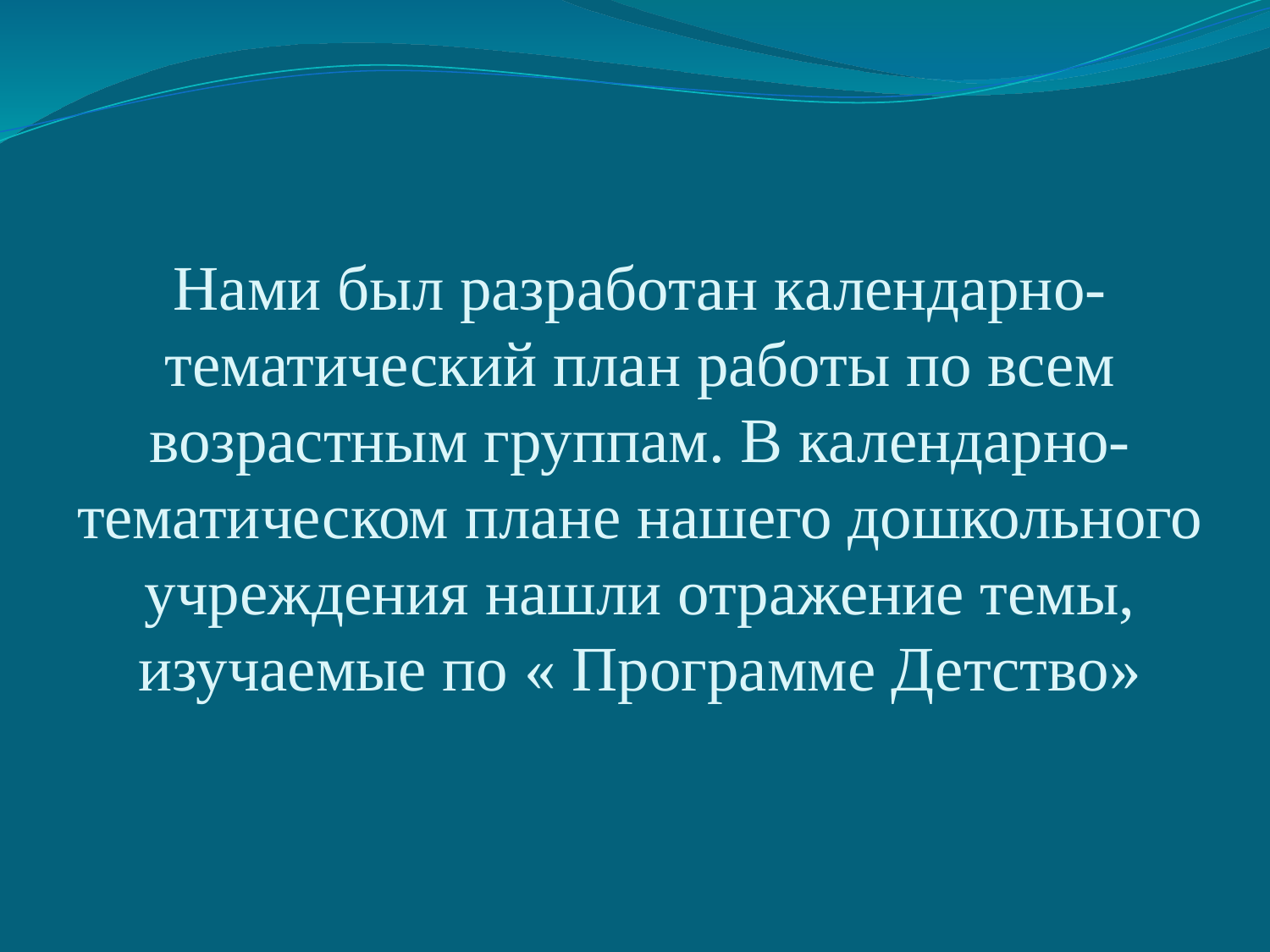

# Нами был разработан календарно-тематический план работы по всем возрастным группам. В календарно-тематическом плане нашего дошкольного учреждения нашли отражение темы, изучаемые по « Программе Детство»